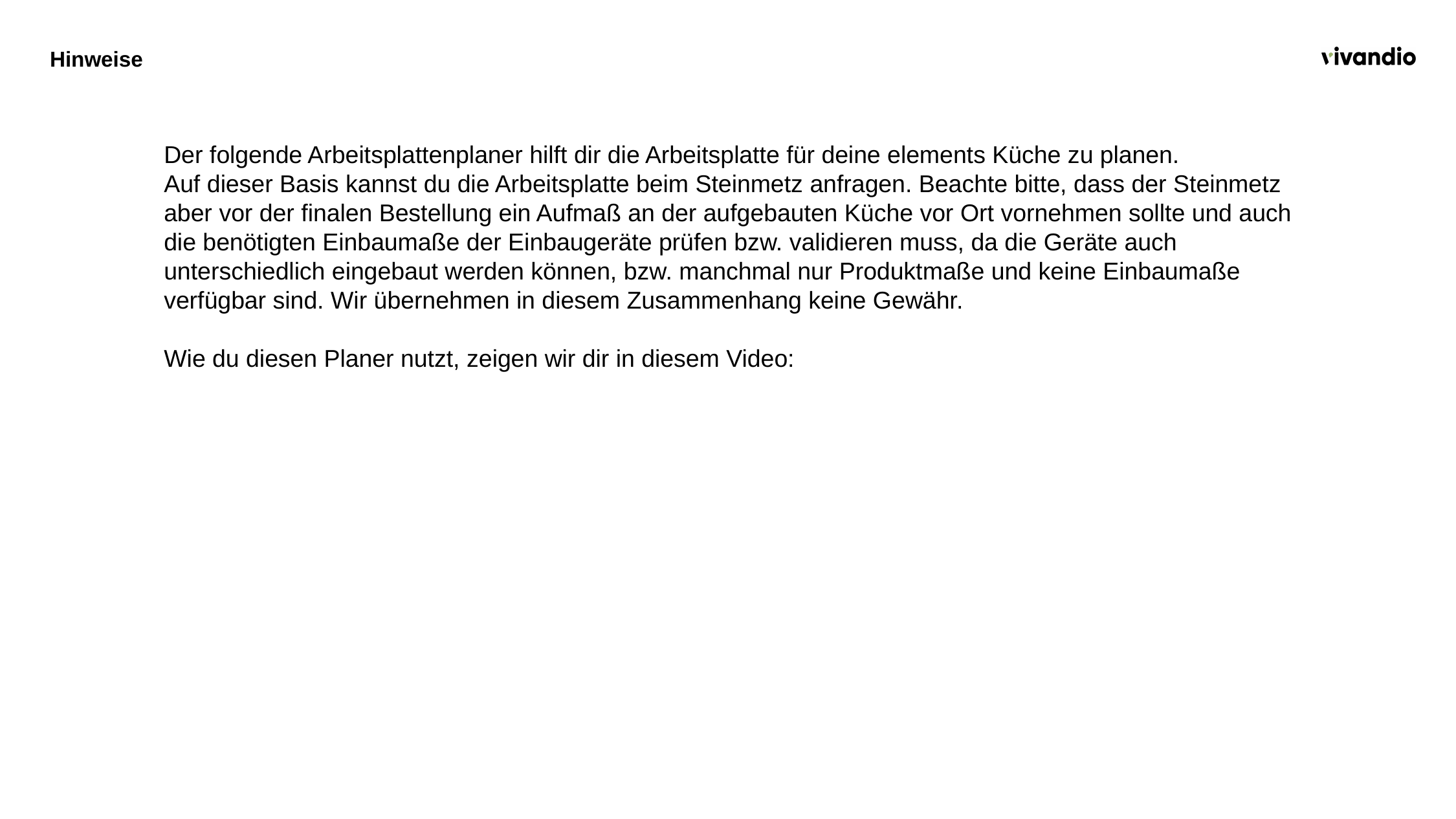

Der folgende Arbeitsplattenplaner hilft dir die Arbeitsplatte für deine elements Küche zu planen.
Auf dieser Basis kannst du die Arbeitsplatte beim Steinmetz anfragen. Beachte bitte, dass der Steinmetz
aber vor der finalen Bestellung ein Aufmaß an der aufgebauten Küche vor Ort vornehmen sollte und auch
die benötigten Einbaumaße der Einbaugeräte prüfen bzw. validieren muss, da die Geräte auch
unterschiedlich eingebaut werden können, bzw. manchmal nur Produktmaße und keine Einbaumaße
verfügbar sind. Wir übernehmen in diesem Zusammenhang keine Gewähr.

Wie du diesen Planer nutzt, zeigen wir dir in diesem Video: